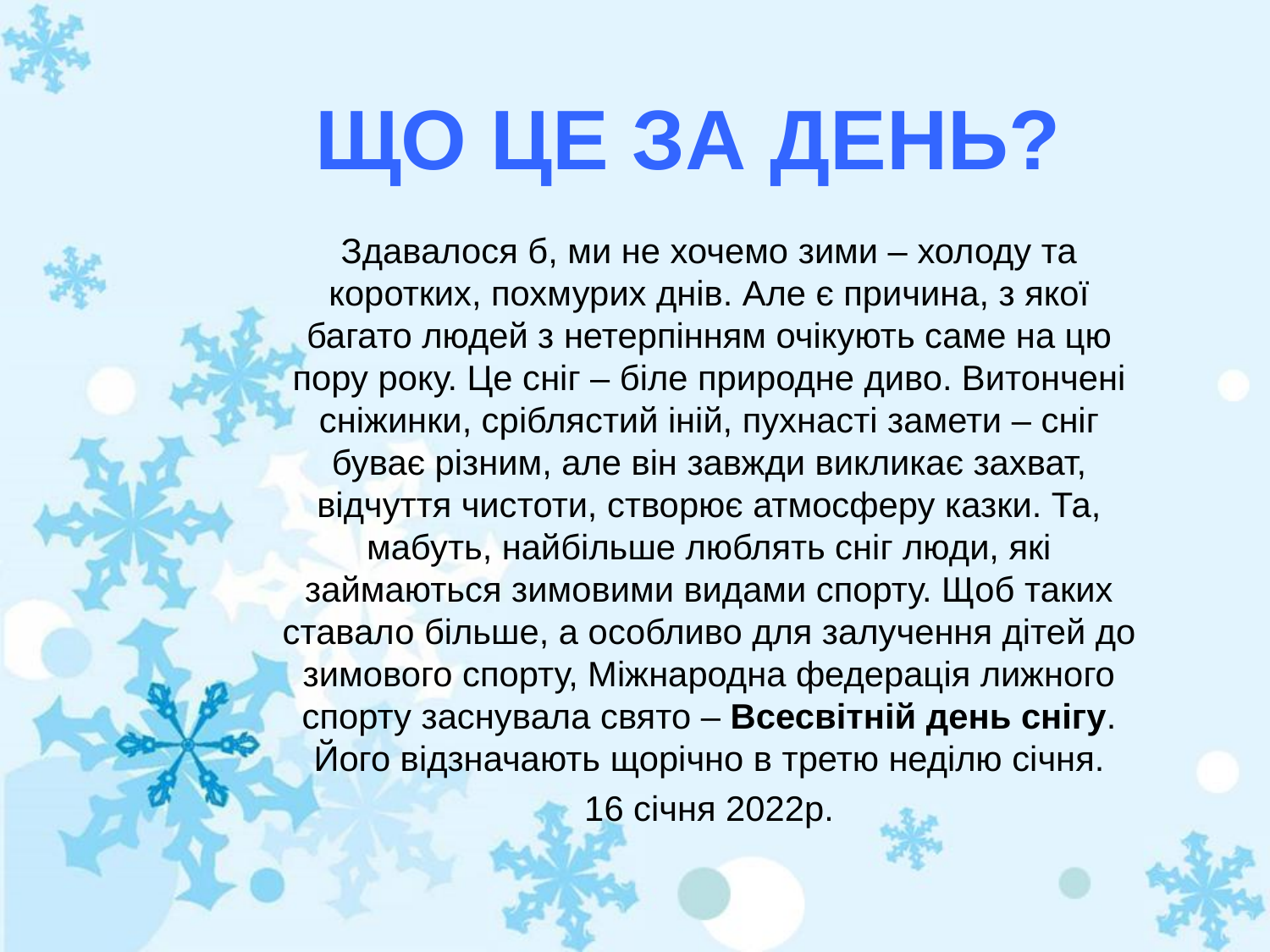

# ЩО ЦЕ ЗА ДЕНЬ?
Здавалося б, ми не хочемо зими – холоду та коротких, похмурих днів. Але є причина, з якої багато людей з нетерпінням очікують саме на цю пору року. Це сніг – біле природне диво. Витончені сніжинки, сріблястий іній, пухнасті замети – сніг буває різним, але він завжди викликає захват, відчуття чистоти, створює атмосферу казки. Та, мабуть, найбільше люблять сніг люди, які займаються зимовими видами спорту. Щоб таких ставало більше, а особливо для залучення дітей до зимового спорту, Міжнародна федерація лижного спорту заснувала свято – Всесвітній день снігу. Його відзначають щорічно в третю неділю січня.
16 січня 2022р.